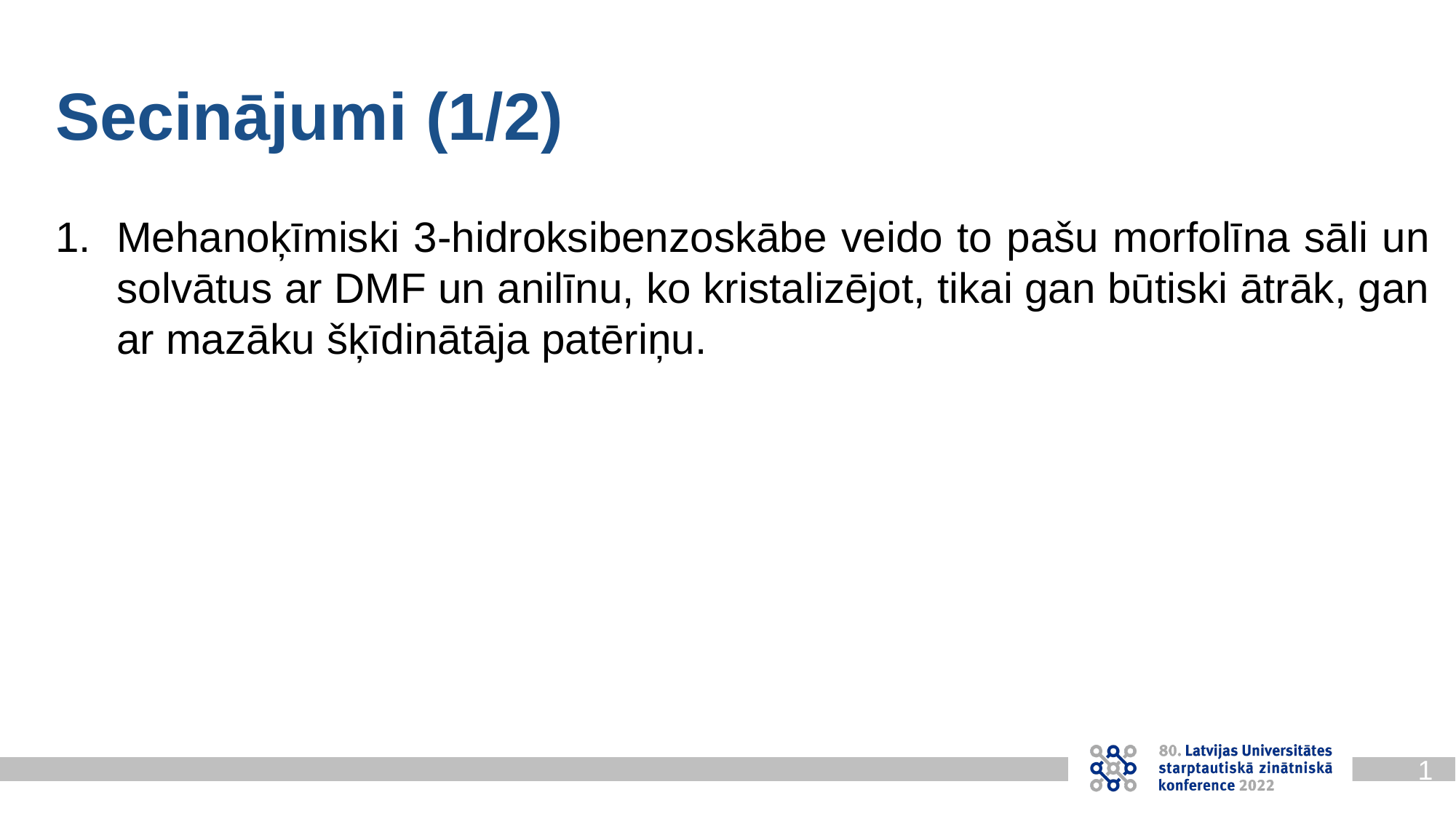

Secinājumi (1/2)
Mehanoķīmiski 3-hidroksibenzoskābe veido to pašu morfolīna sāli un solvātus ar DMF un anilīnu, ko kristalizējot, tikai gan būtiski ātrāk, gan ar mazāku šķīdinātāja patēriņu.

12